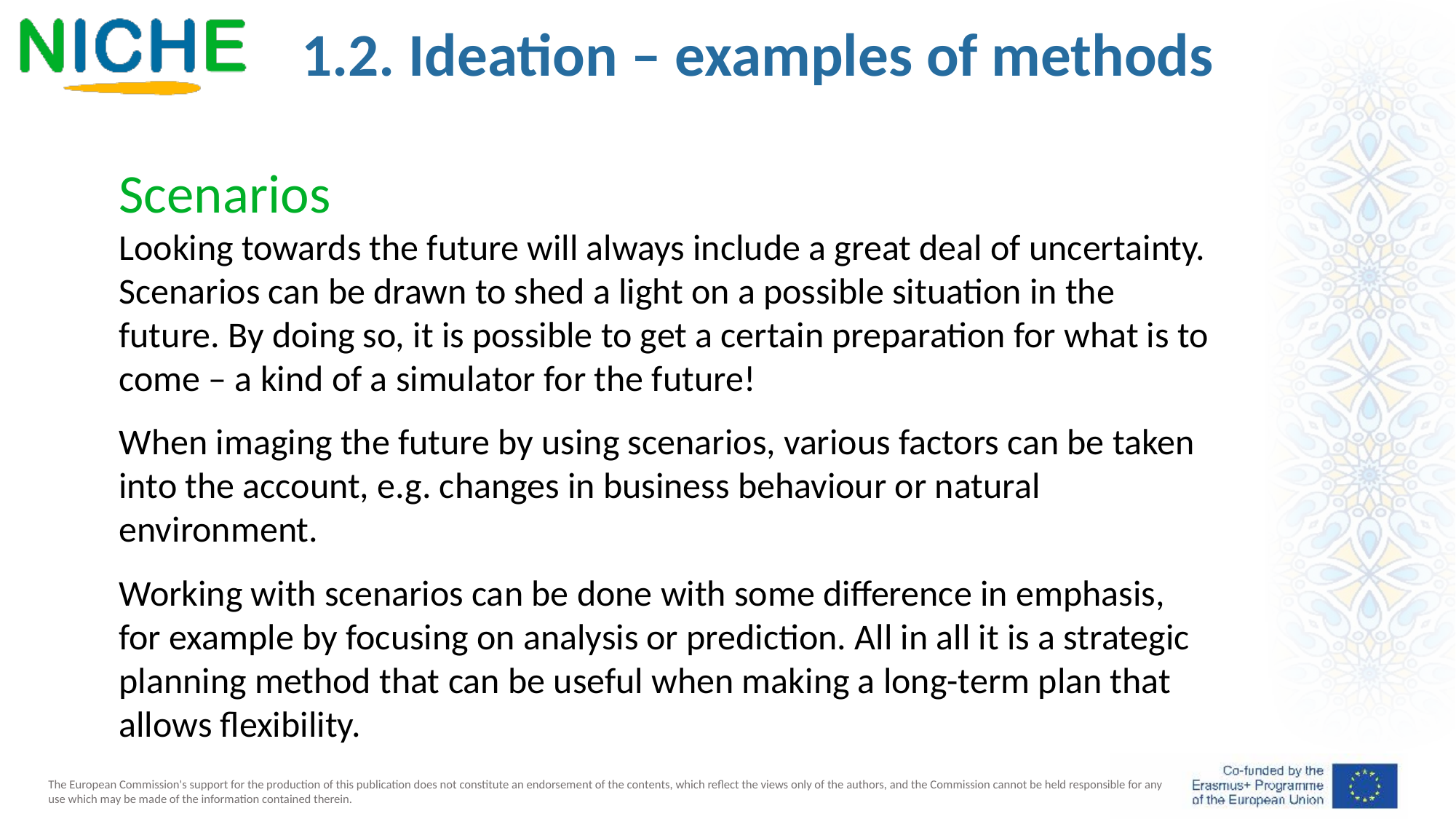

1.2. Ideation – examples of methods
Scenarios
Looking towards the future will always include a great deal of uncertainty. Scenarios can be drawn to shed a light on a possible situation in the future. By doing so, it is possible to get a certain preparation for what is to come – a kind of a simulator for the future!

When imaging the future by using scenarios, various factors can be taken into the account, e.g. changes in business behaviour or natural environment.

Working with scenarios can be done with some difference in emphasis, for example by focusing on analysis or prediction. All in all it is a strategic planning method that can be useful when making a long-term plan that allows flexibility.